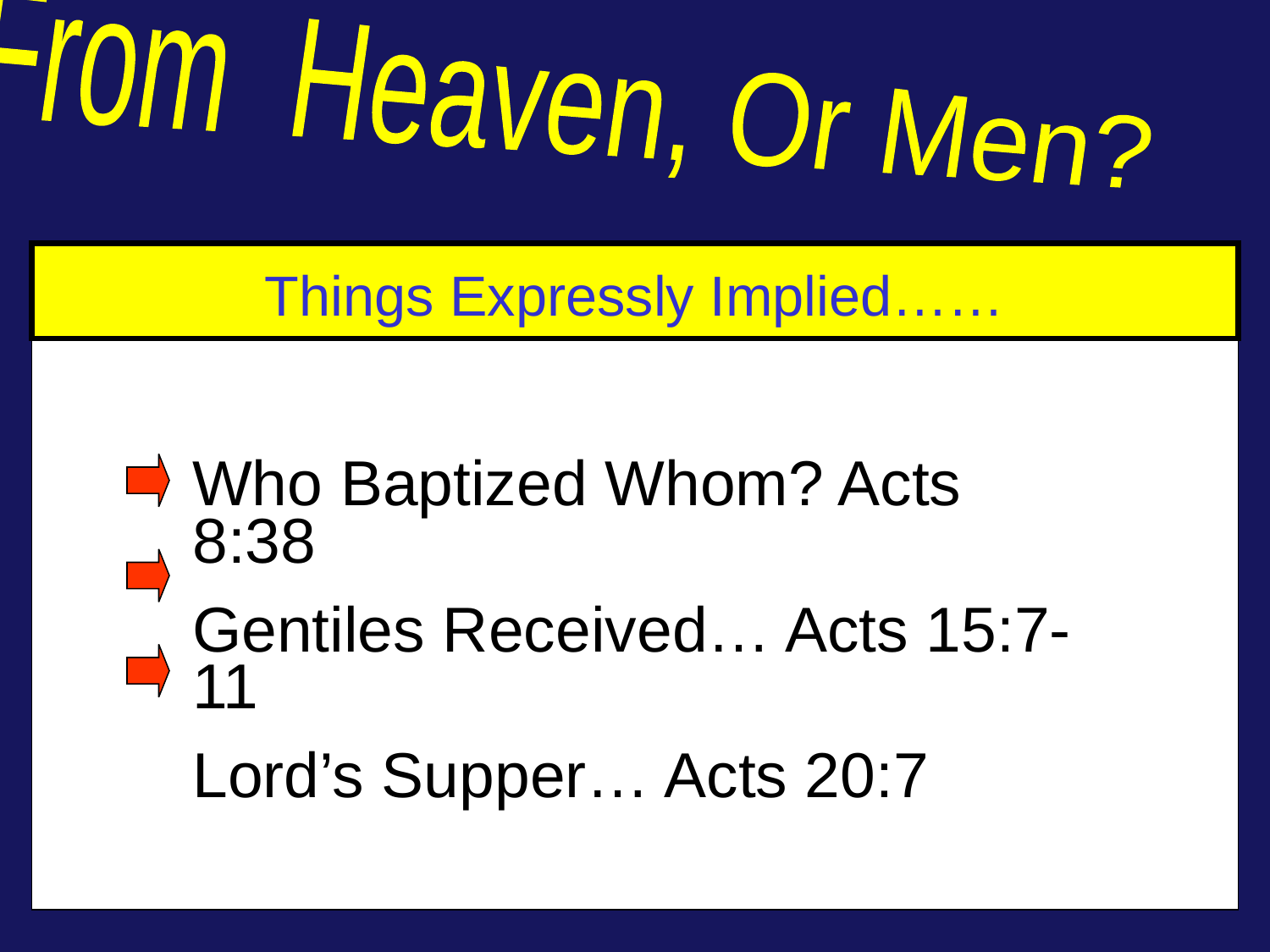

From  Heaven, Or Men?

Things Expressly Implied……

Who Baptized Whom? Acts 8:38
Gentiles Received… Acts 15:7-11
Lord’s Supper… Acts 20:7